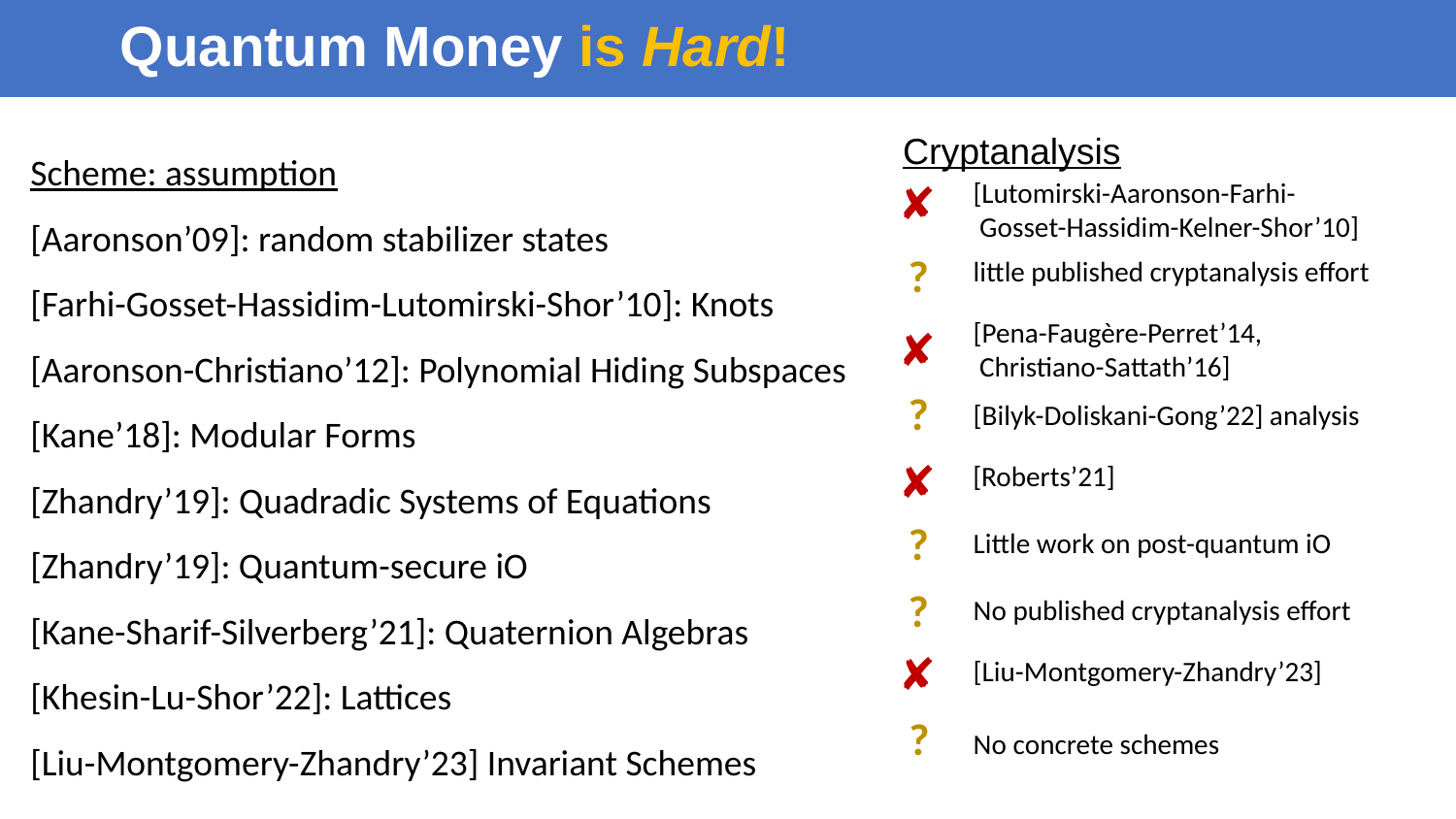

# Quantum Money is Hard!
Cryptanalysis

Scheme: assumption
[Aaronson’09]: random stabilizer states
[Farhi-Gosset-Hassidim-Lutomirski-Shor’10]: Knots
[Aaronson-Christiano’12]: Polynomial Hiding Subspaces
[Kane’18]: Modular Forms
[Zhandry’19]: Quadradic Systems of Equations
[Zhandry’19]: Quantum-secure iO
[Kane-Sharif-Silverberg’21]: Quaternion Algebras
[Khesin-Lu-Shor’22]: Lattices
[Liu-Montgomery-Zhandry’23] Invariant Schemes
✘
[Lutomirski-Aaronson-Farhi-
 Gosset-Hassidim-Kelner-Shor’10]
?
little published cryptanalysis effort
[Pena-Faugère-Perret’14,
 Christiano-Sattath’16]
✘
?
[Bilyk-Doliskani-Gong’22] analysis
✘
[Roberts’21]
?
Little work on post-quantum iO
?
No published cryptanalysis effort
✘
[Liu-Montgomery-Zhandry’23]
?
No concrete schemes